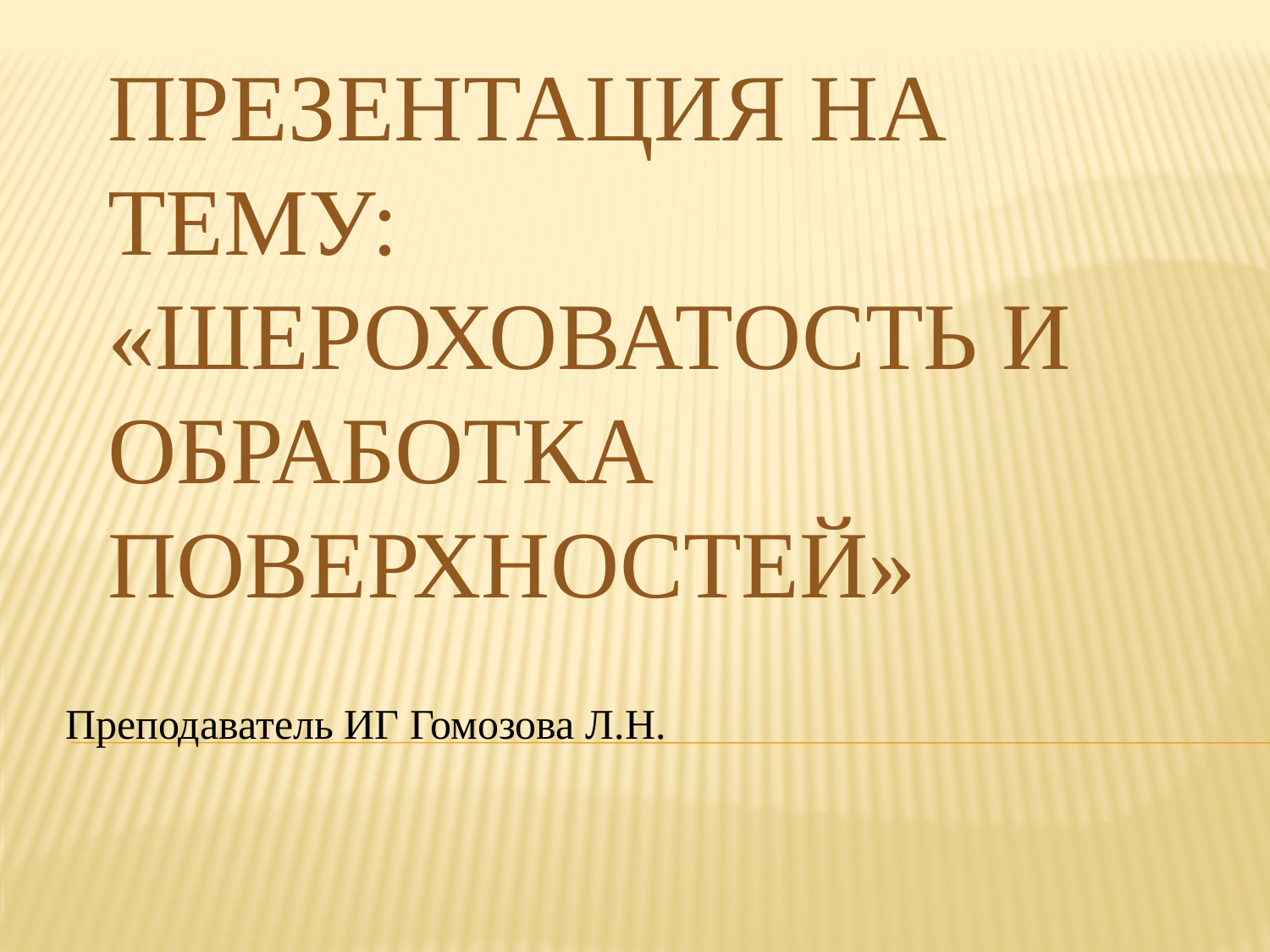

# Презентация на тему: «Шероховатость и обработка поверхностей»
Преподаватель ИГ Гомозова Л.Н.